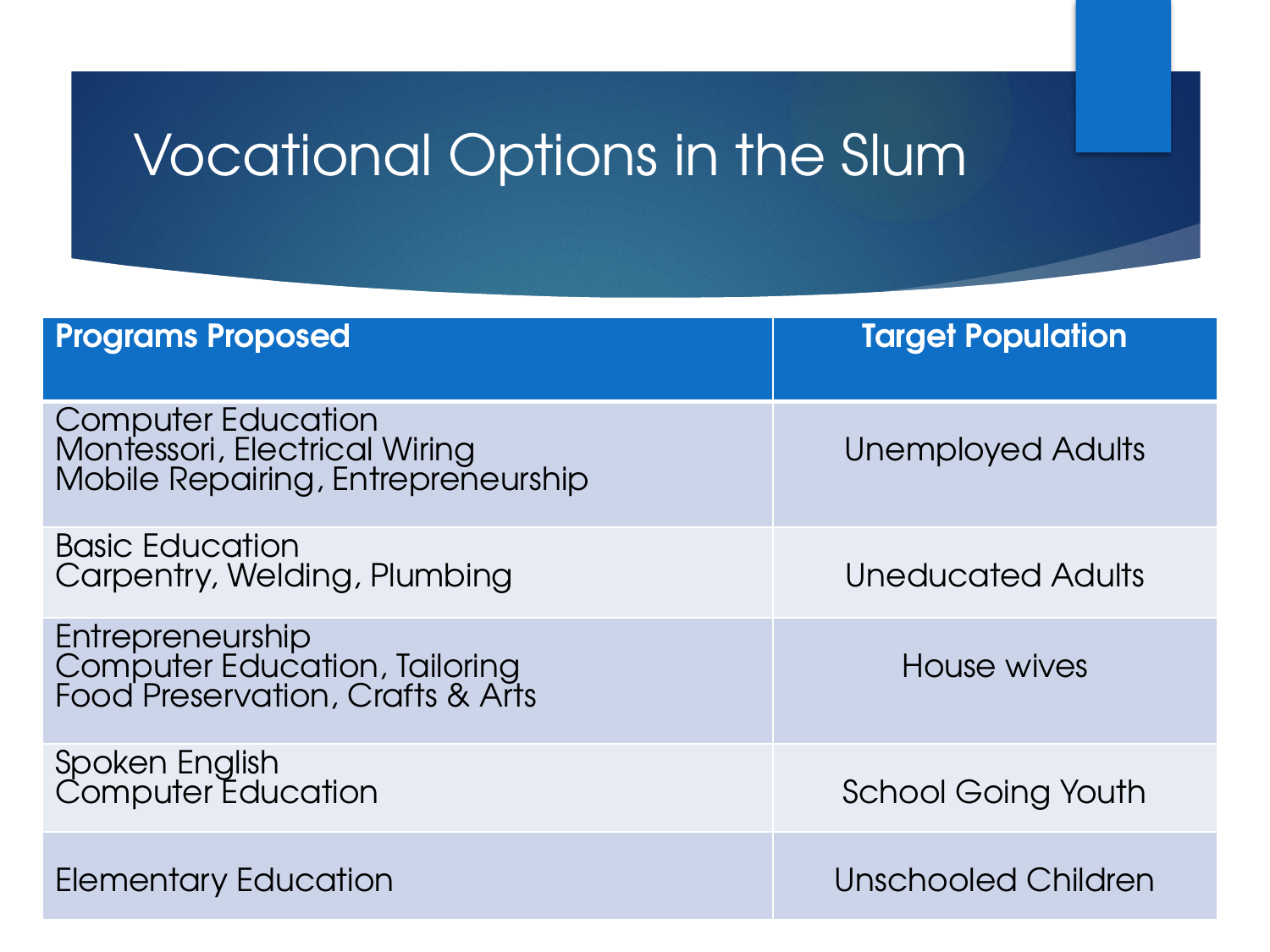

# Vocational Options in the Slum
| Programs Proposed | Target Population |
| --- | --- |
| Computer Education Montessori, Electrical Wiring Mobile Repairing, Entrepreneurship | Unemployed Adults |
| Basic Education Carpentry, Welding, Plumbing | Uneducated Adults |
| Entrepreneurship Computer Education, Tailoring Food Preservation, Crafts & Arts | House wives |
| Spoken English Computer Education | School Going Youth |
| Elementary Education | Unschooled Children |